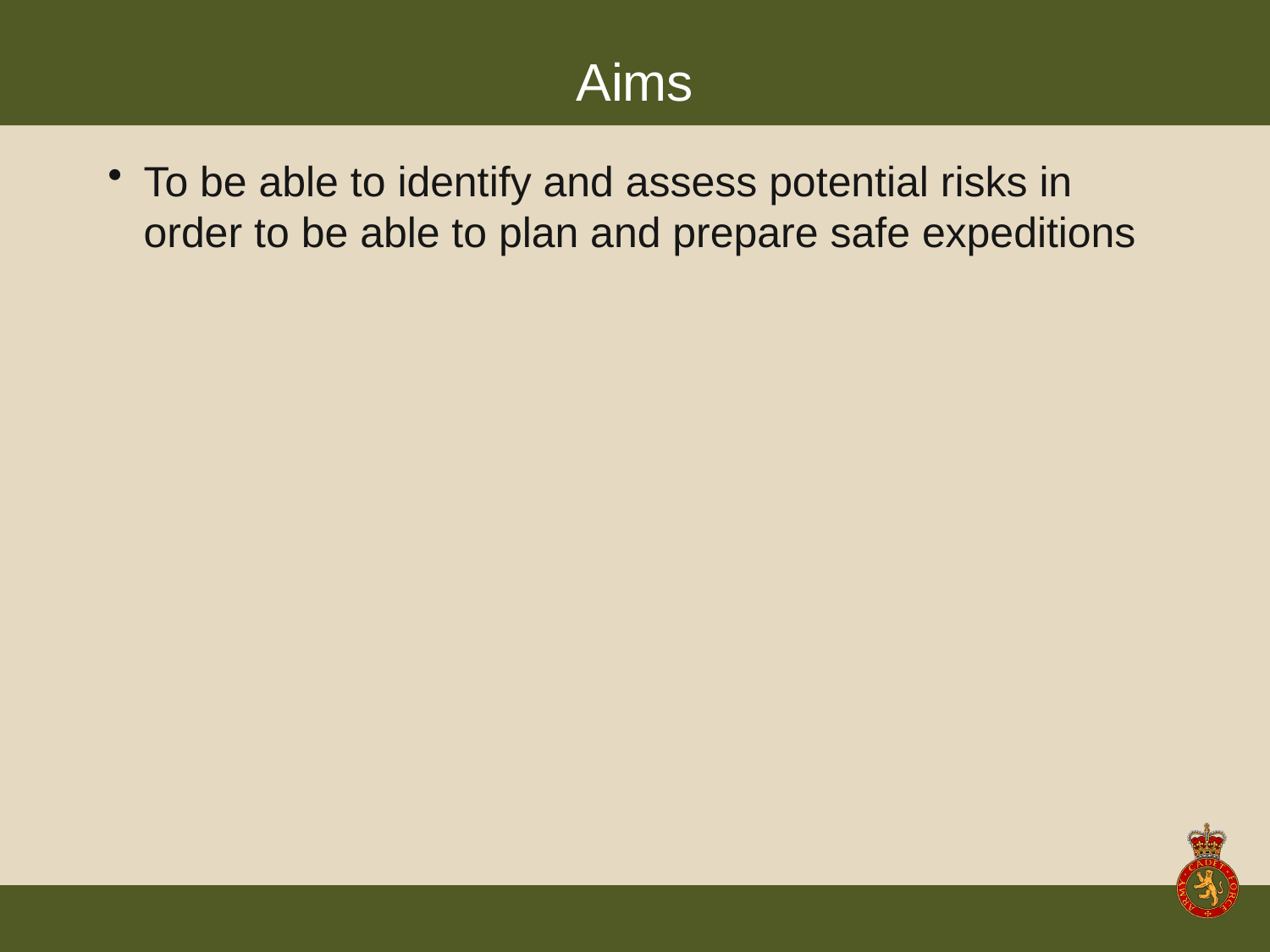

# Aims
To be able to identify and assess potential risks in order to be able to plan and prepare safe expeditions